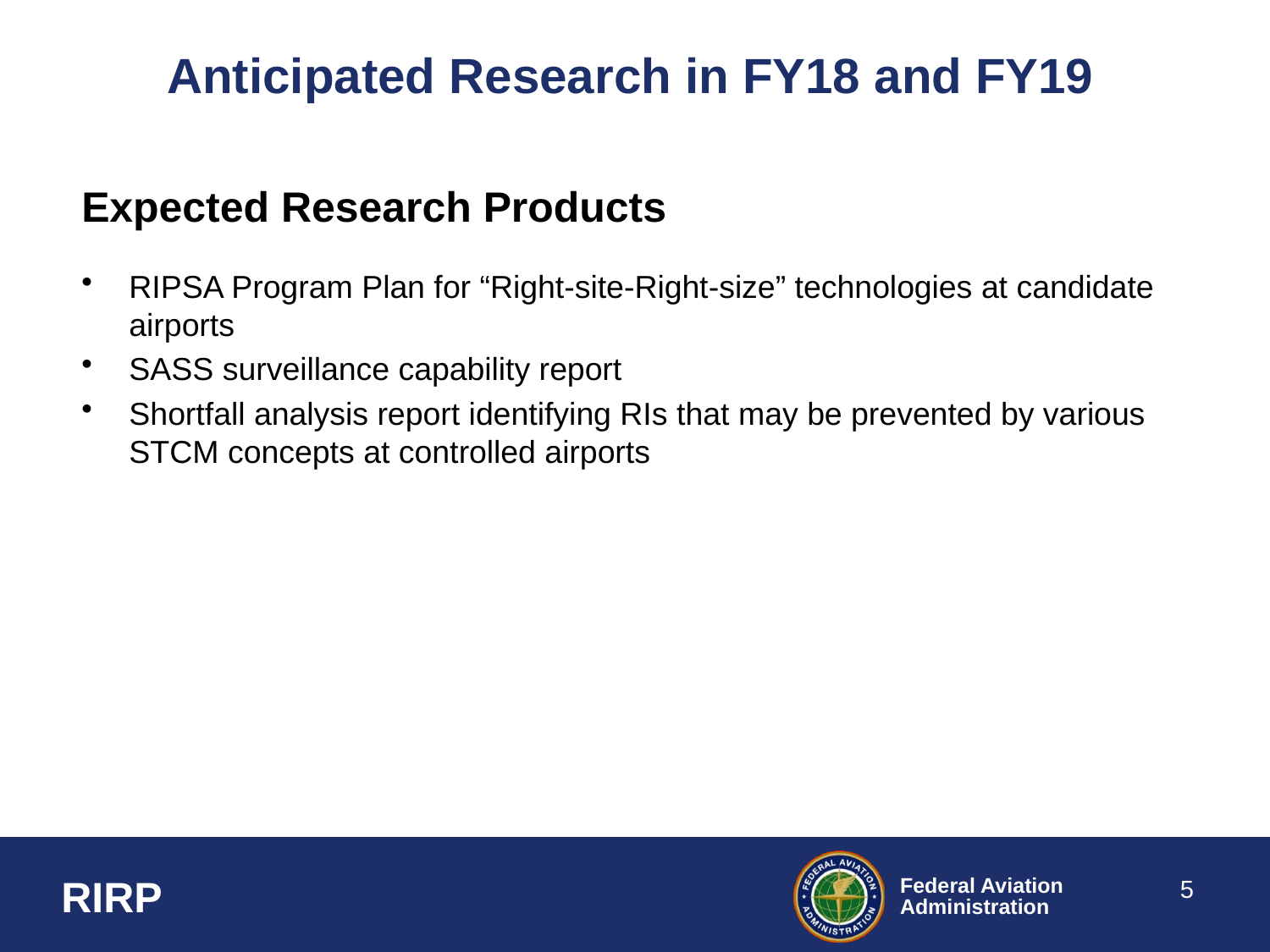

# Anticipated Research in FY18 and FY19
Expected Research Products

RIPSA Program Plan for “Right-site-Right-size” technologies at candidate airports
SASS surveillance capability report
Shortfall analysis report identifying RIs that may be prevented by various STCM concepts at controlled airports
5